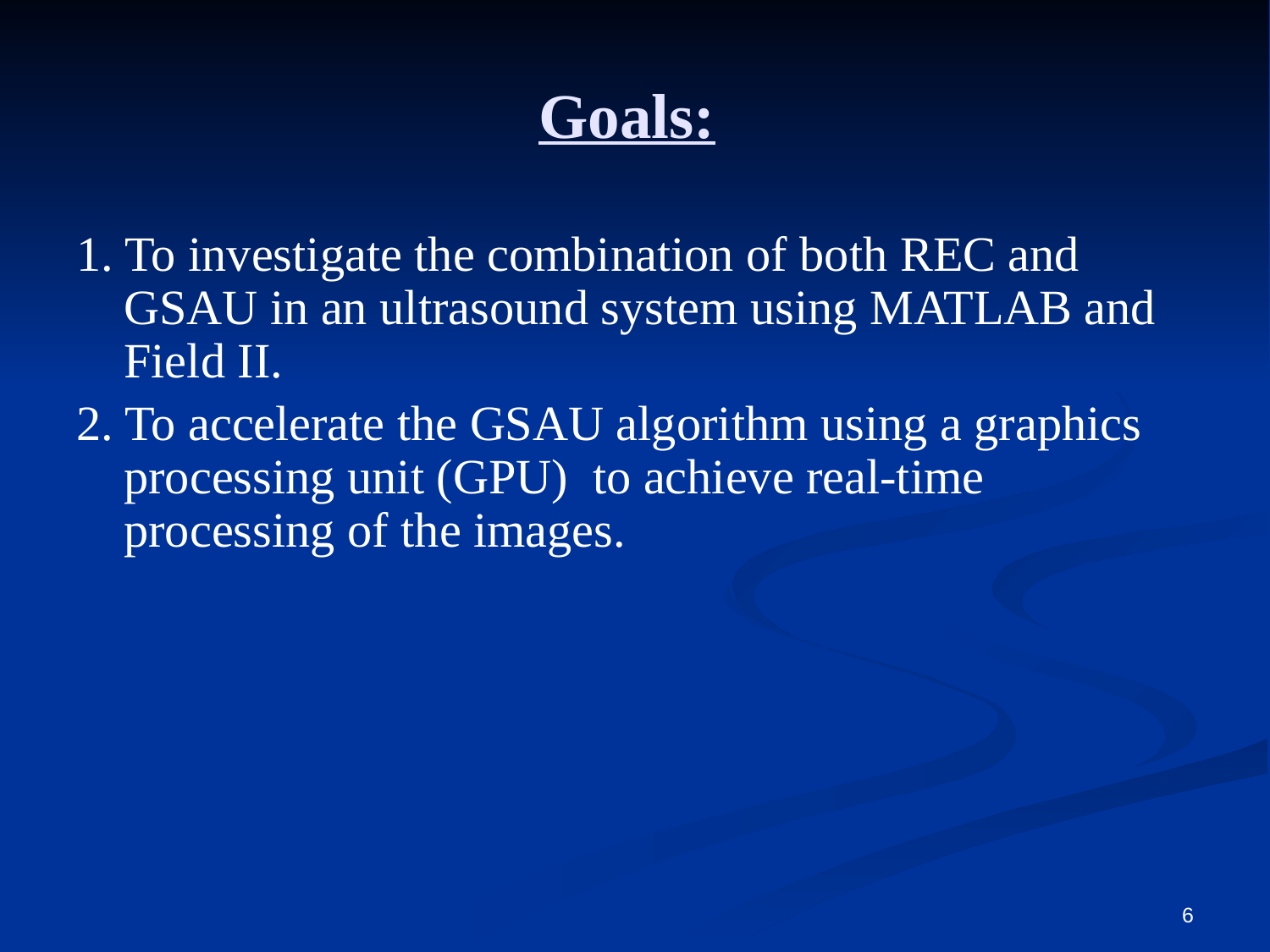

Goals:
1. To investigate the combination of both REC and GSAU in an ultrasound system using MATLAB and Field II.
2. To accelerate the GSAU algorithm using a graphics processing unit (GPU)  to achieve real-time processing of the images.
6